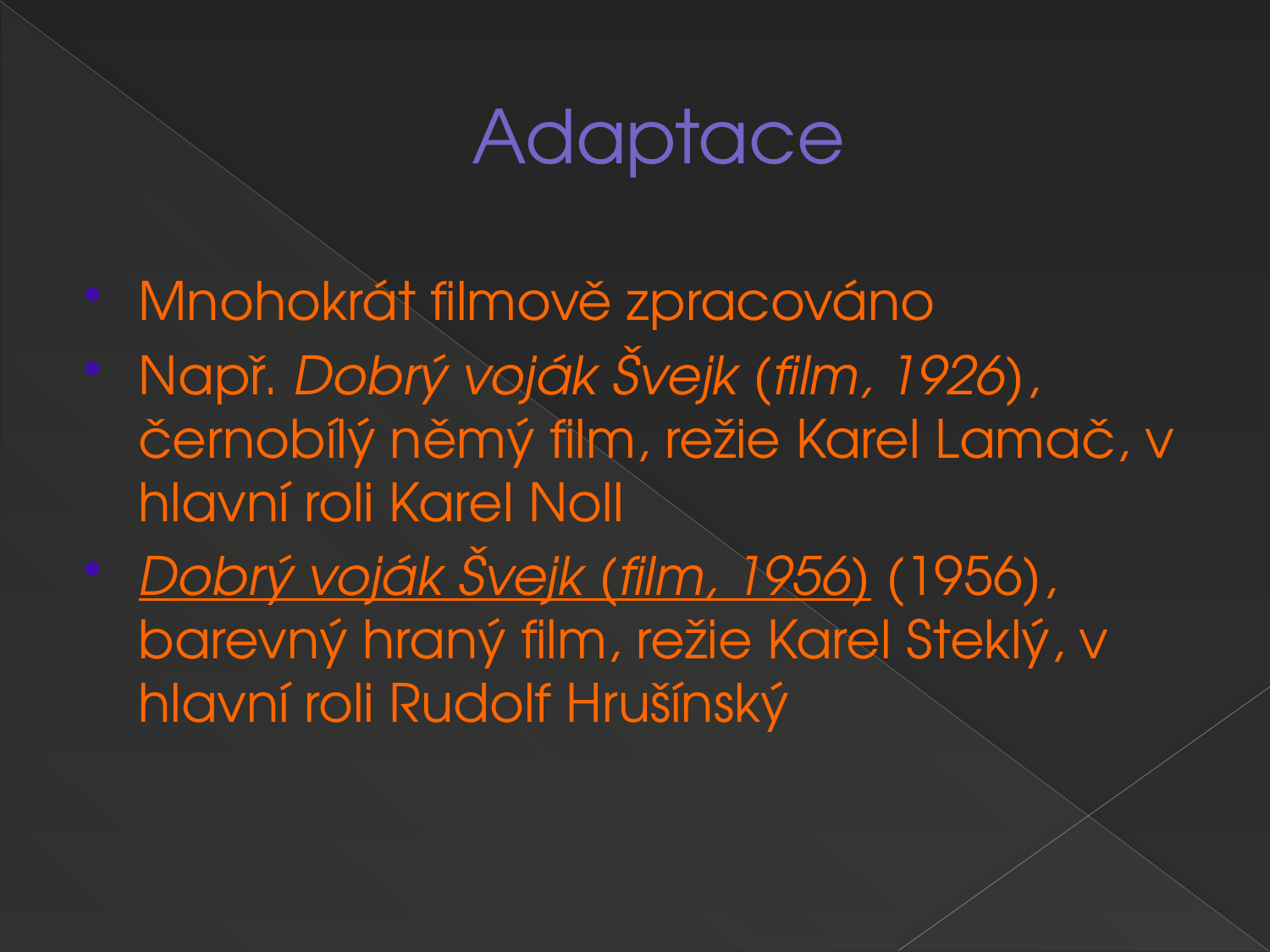

# Adaptace
Mnohokrát filmově zpracováno
Např. Dobrý voják Švejk (film, 1926), černobílý němý film, režie Karel Lamač, v hlavní roli Karel Noll
Dobrý voják Švejk (film, 1956) (1956), barevný hraný film, režie Karel Steklý, v hlavní roli Rudolf Hrušínský